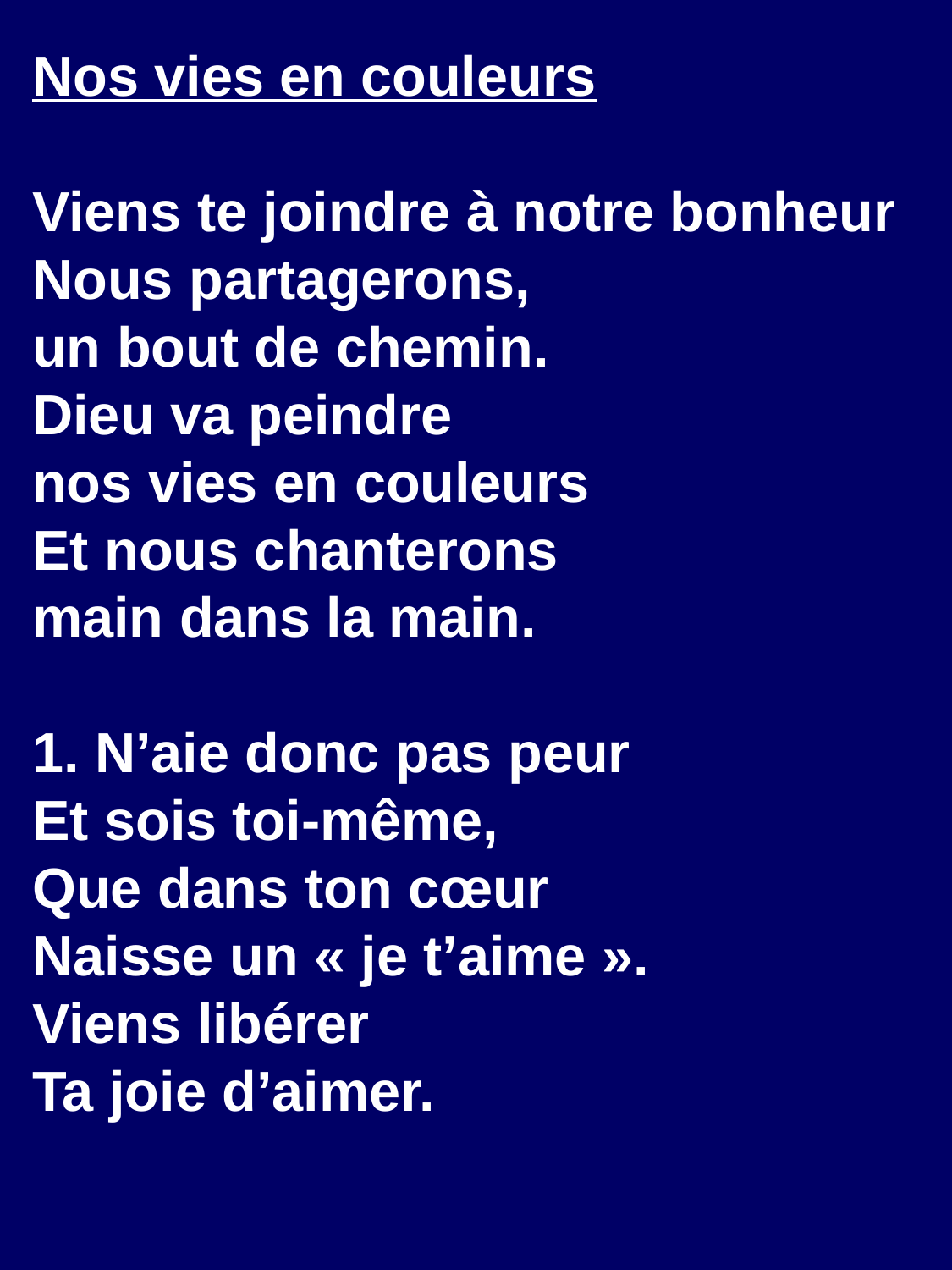

Nos vies en couleurs

Viens te joindre à notre bonheur
Nous partagerons,
un bout de chemin.
Dieu va peindre
nos vies en couleurs
Et nous chanterons
main dans la main.

1. N’aie donc pas peur
Et sois toi-même,
Que dans ton cœur
Naisse un « je t’aime ».
Viens libérer
Ta joie d’aimer.